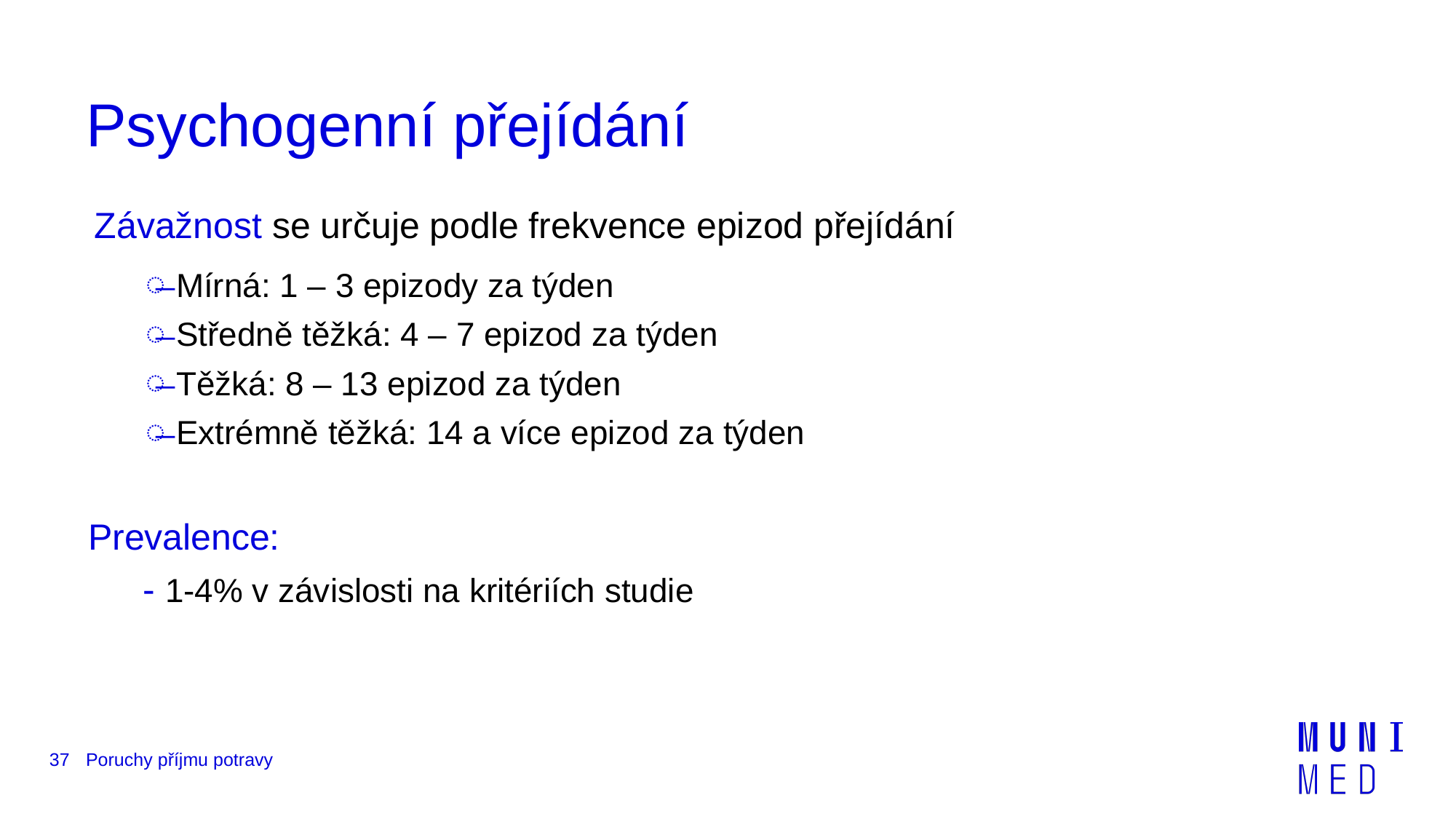

# Psychogenní přejídání
Závažnost se určuje podle frekvence epizod přejídání
Mírná: 1 – 3 epizody za týden
Středně těžká: 4 – 7 epizod za týden
Těžká: 8 – 13 epizod za týden
Extrémně těžká: 14 a více epizod za týden

Prevalence:
- 1-4% v závislosti na kritériích studie

37
Poruchy příjmu potravy